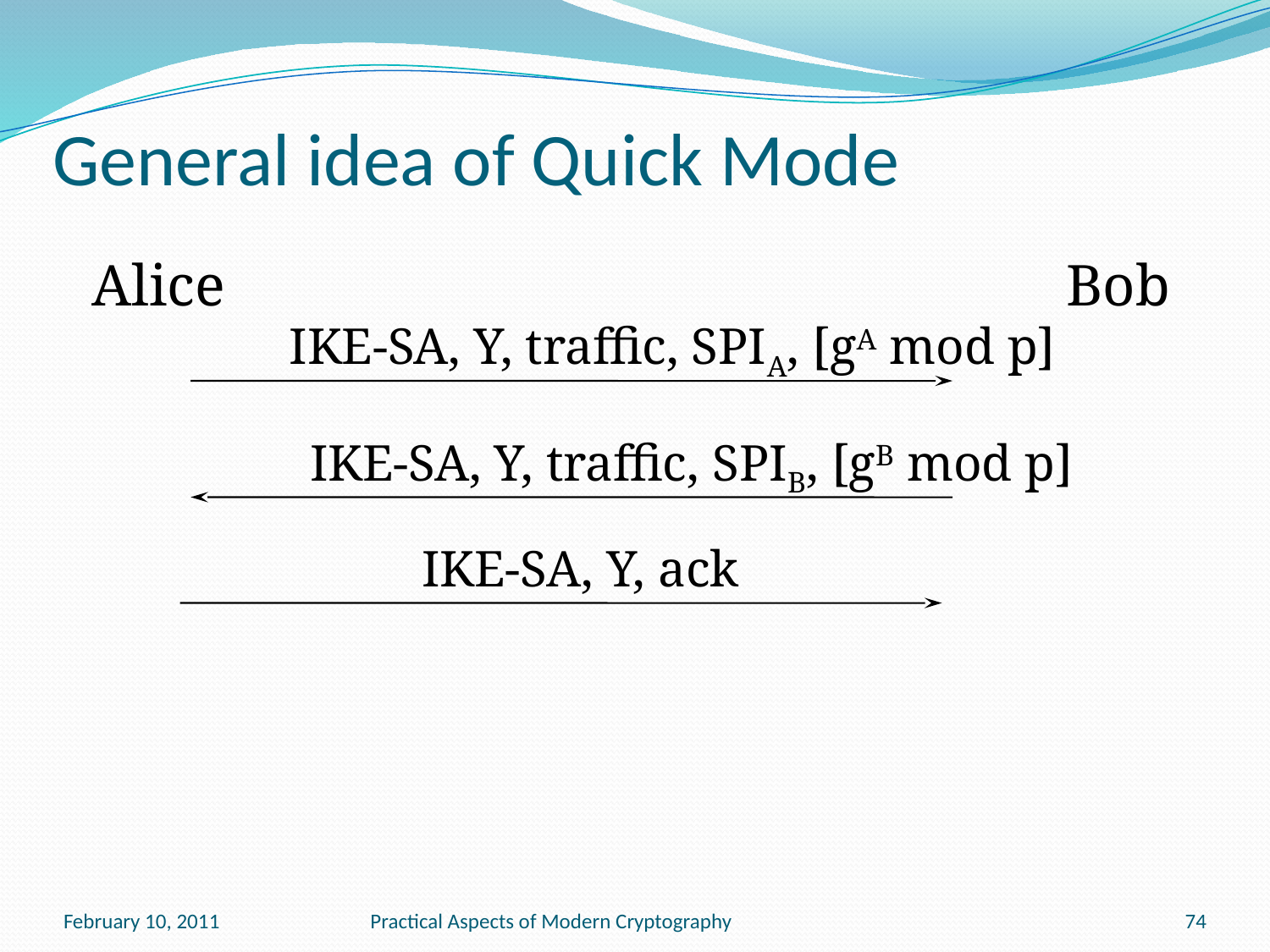

# General idea of Quick Mode
Alice
Bob
IKE-SA, Y, traffic, SPIA, [gA mod p]

IKE-SA, Y, traffic, SPIB, [gB mod p]

IKE-SA, Y, ack

February 10, 2011
Practical Aspects of Modern Cryptography
74